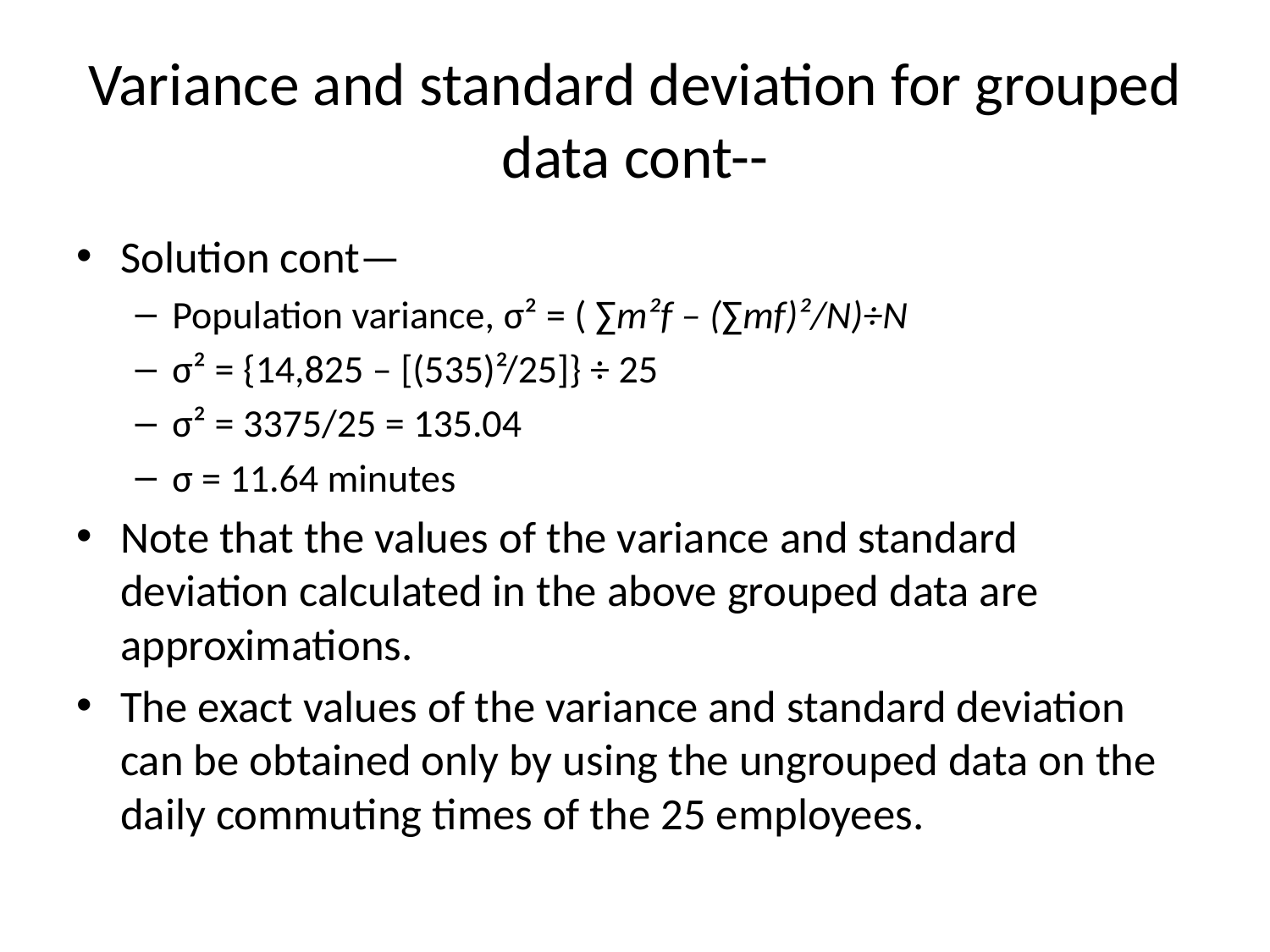

# Variance and standard deviation for grouped data cont--
Solution cont—
Population variance, σ² = ( ∑m²f – (∑mf)²/N)÷N
σ² = {14,825 – [(535)²/25]} ÷ 25
σ² = 3375/25 = 135.04
σ = 11.64 minutes
Note that the values of the variance and standard deviation calculated in the above grouped data are approximations.
The exact values of the variance and standard deviation can be obtained only by using the ungrouped data on the daily commuting times of the 25 employees.